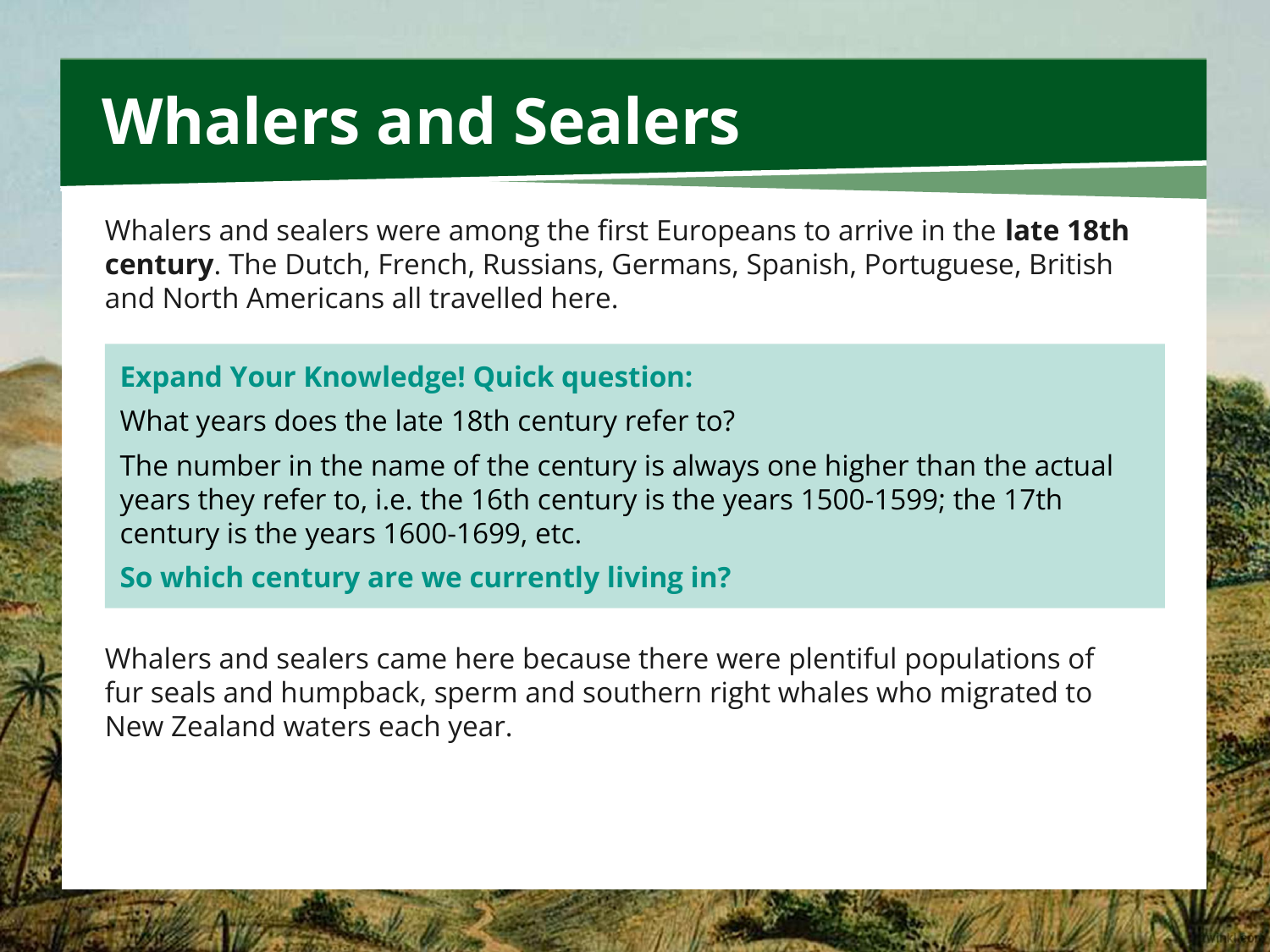

# Whalers and Sealers

Whalers and sealers were among the first Europeans to arrive in the late 18th century. The Dutch, French, Russians, Germans, Spanish, Portuguese, British and North Americans all travelled here.
Expand Your Knowledge! Quick question:
What years does the late 18th century refer to?
The number in the name of the century is always one higher than the actual years they refer to, i.e. the 16th century is the years 1500-1599; the 17th century is the years 1600-1699, etc.
So which century are we currently living in?
Whalers and sealers came here because there were plentiful populations of fur seals and humpback, sperm and southern right whales who migrated to New Zealand waters each year.